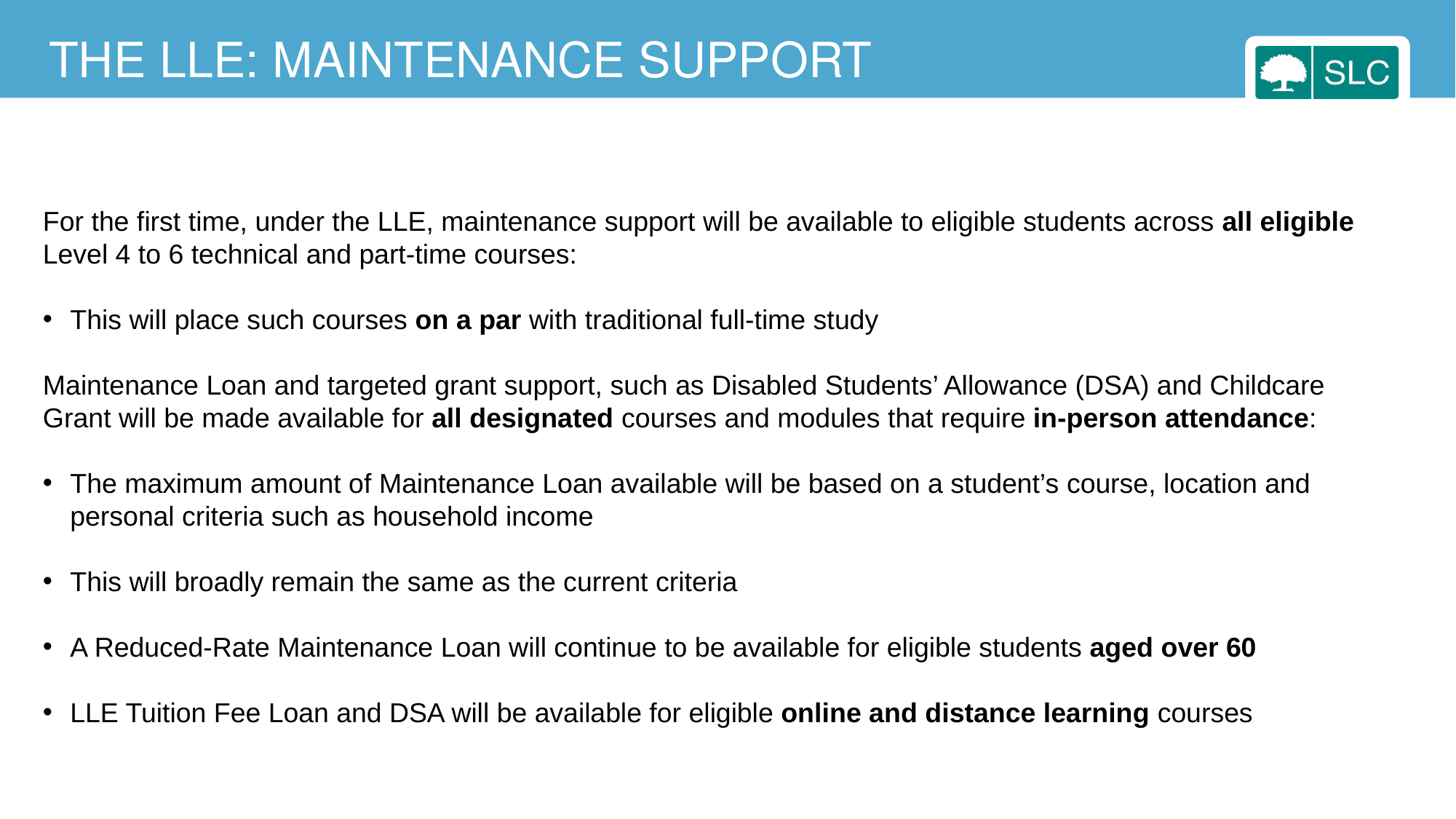

THE LLE: MAINTENANCE SUPPORT
For the first time, under the LLE, maintenance support will be available to eligible students across all eligible
Level 4 to 6 technical and part-time courses:

This will place such courses on a par with traditional full-time study

Maintenance Loan and targeted grant support, such as Disabled Students’ Allowance (DSA) and Childcare
Grant will be made available for all designated courses and modules that require in-person attendance:

The maximum amount of Maintenance Loan available will be based on a student’s course, location and personal criteria such as household income

This will broadly remain the same as the current criteria

A Reduced-Rate Maintenance Loan will continue to be available for eligible students aged over 60

LLE Tuition Fee Loan and DSA will be available for eligible online and distance learning courses